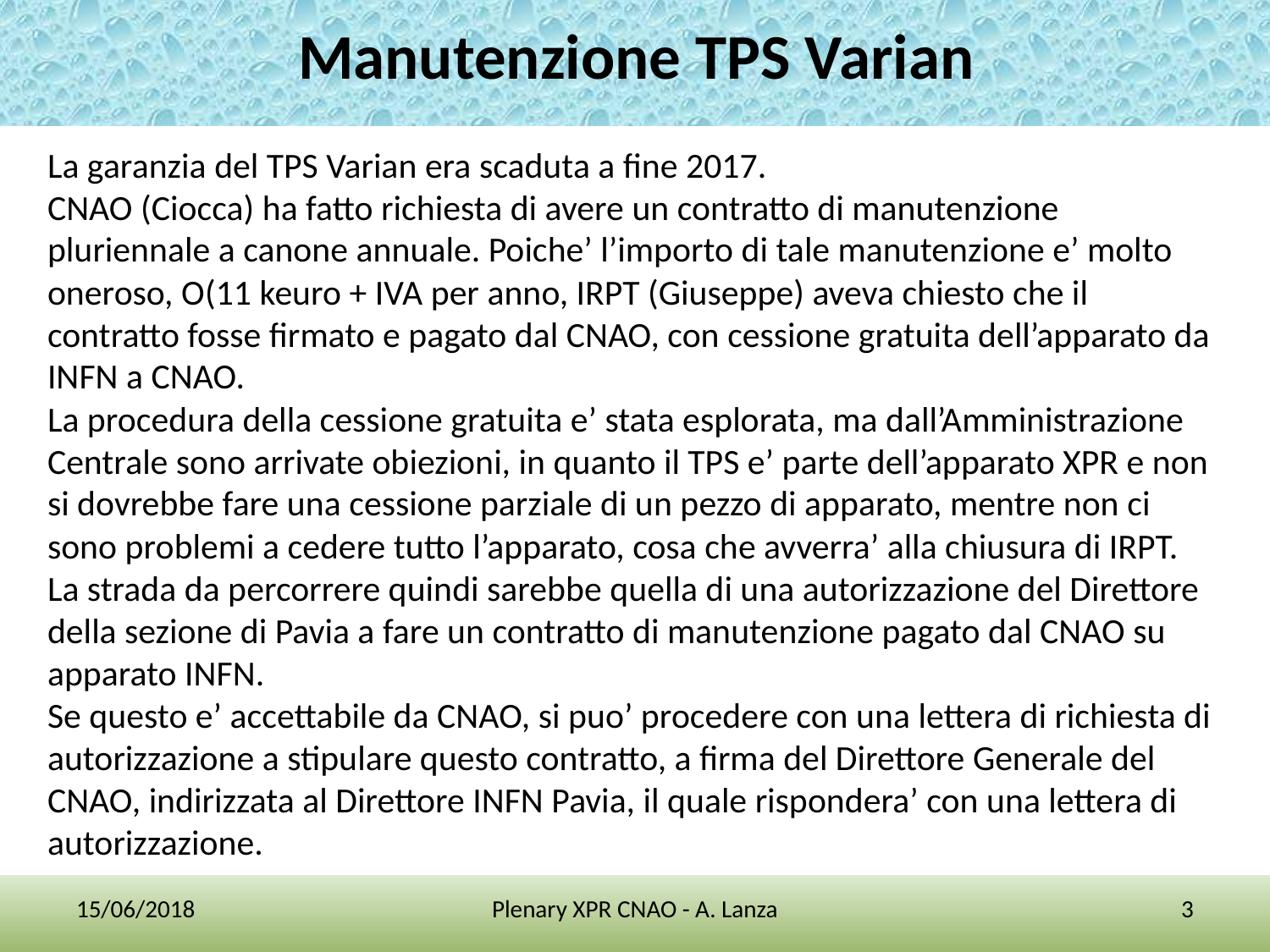

# Manutenzione TPS Varian
La garanzia del TPS Varian era scaduta a fine 2017.
CNAO (Ciocca) ha fatto richiesta di avere un contratto di manutenzione pluriennale a canone annuale. Poiche’ l’importo di tale manutenzione e’ molto oneroso, O(11 keuro + IVA per anno, IRPT (Giuseppe) aveva chiesto che il contratto fosse firmato e pagato dal CNAO, con cessione gratuita dell’apparato da INFN a CNAO.
La procedura della cessione gratuita e’ stata esplorata, ma dall’Amministrazione Centrale sono arrivate obiezioni, in quanto il TPS e’ parte dell’apparato XPR e non si dovrebbe fare una cessione parziale di un pezzo di apparato, mentre non ci sono problemi a cedere tutto l’apparato, cosa che avverra’ alla chiusura di IRPT.
La strada da percorrere quindi sarebbe quella di una autorizzazione del Direttore della sezione di Pavia a fare un contratto di manutenzione pagato dal CNAO su apparato INFN.
Se questo e’ accettabile da CNAO, si puo’ procedere con una lettera di richiesta di autorizzazione a stipulare questo contratto, a firma del Direttore Generale del CNAO, indirizzata al Direttore INFN Pavia, il quale rispondera’ con una lettera di autorizzazione.

15/06/2018
Plenary XPR CNAO - A. Lanza
3